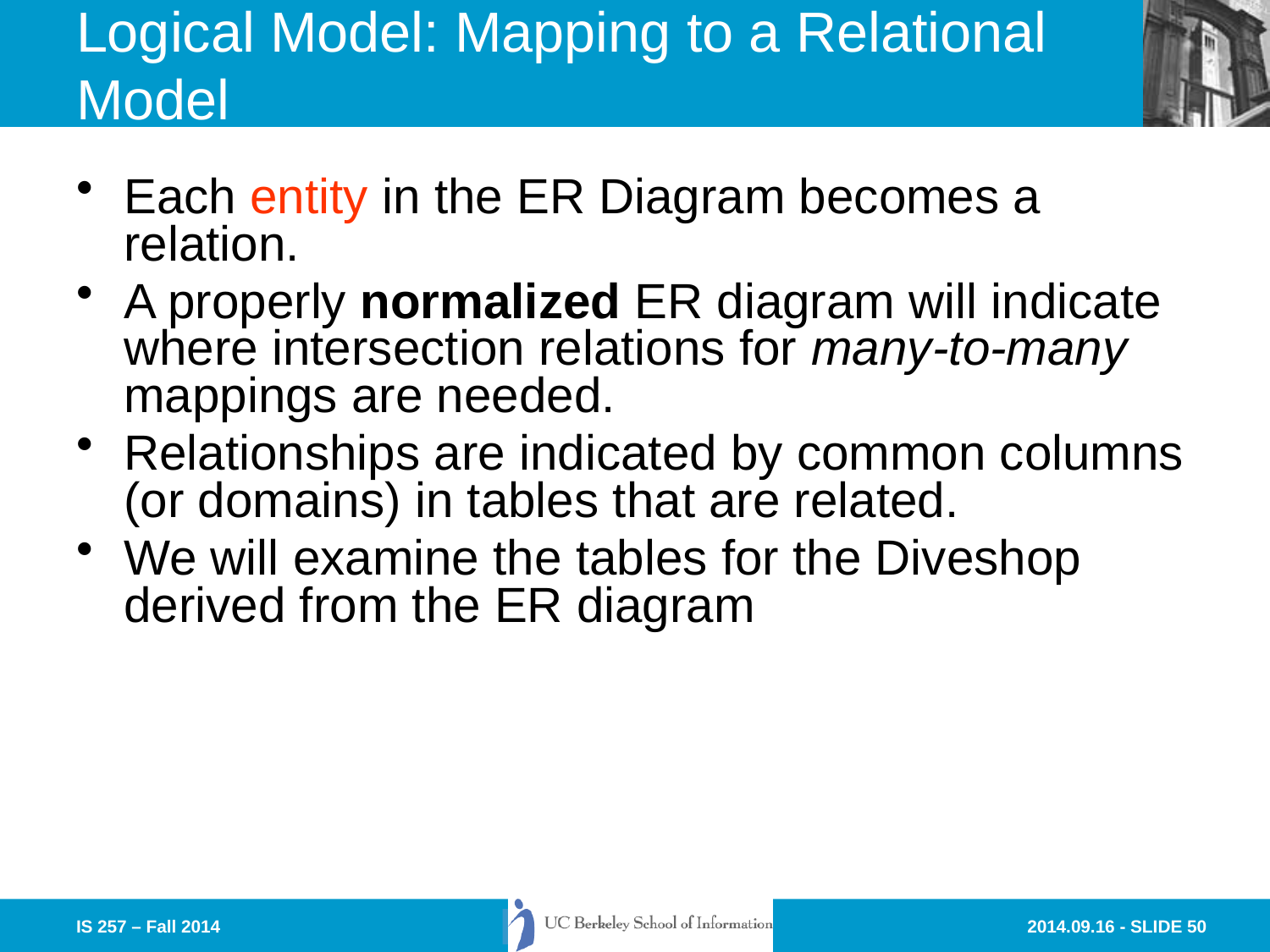

# Logical Model: Mapping to a Relational Model
Each entity in the ER Diagram becomes a relation.
A properly normalized ER diagram will indicate where intersection relations for many-to-many mappings are needed.
Relationships are indicated by common columns (or domains) in tables that are related.
We will examine the tables for the Diveshop derived from the ER diagram
IS 257 – Fall 2014